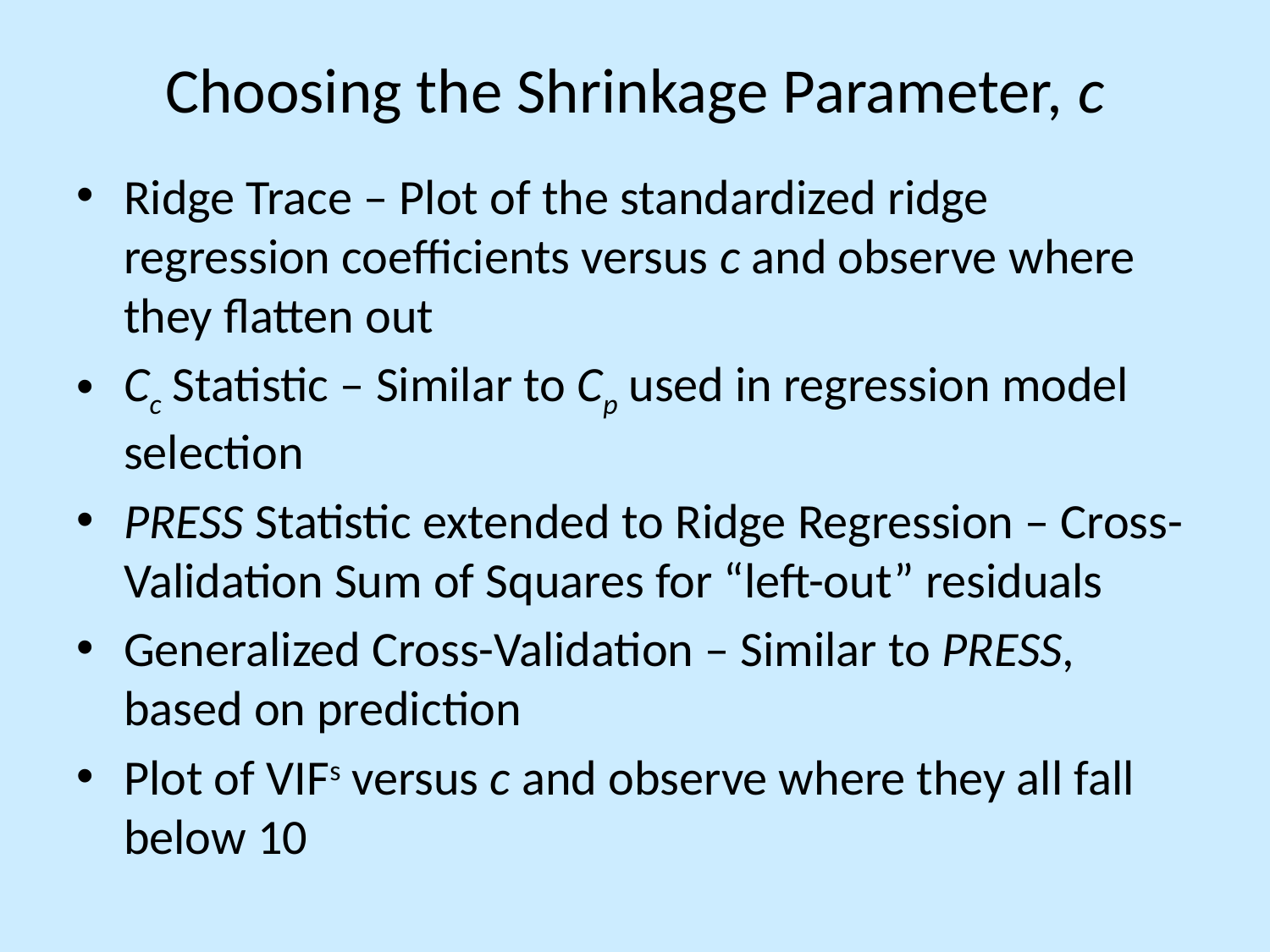

# Choosing the Shrinkage Parameter, c
Ridge Trace – Plot of the standardized ridge regression coefficients versus c and observe where they flatten out
Cc Statistic – Similar to Cp used in regression model selection
PRESS Statistic extended to Ridge Regression – Cross-Validation Sum of Squares for “left-out” residuals
Generalized Cross-Validation – Similar to PRESS, based on prediction
Plot of VIFs versus c and observe where they all fall below 10